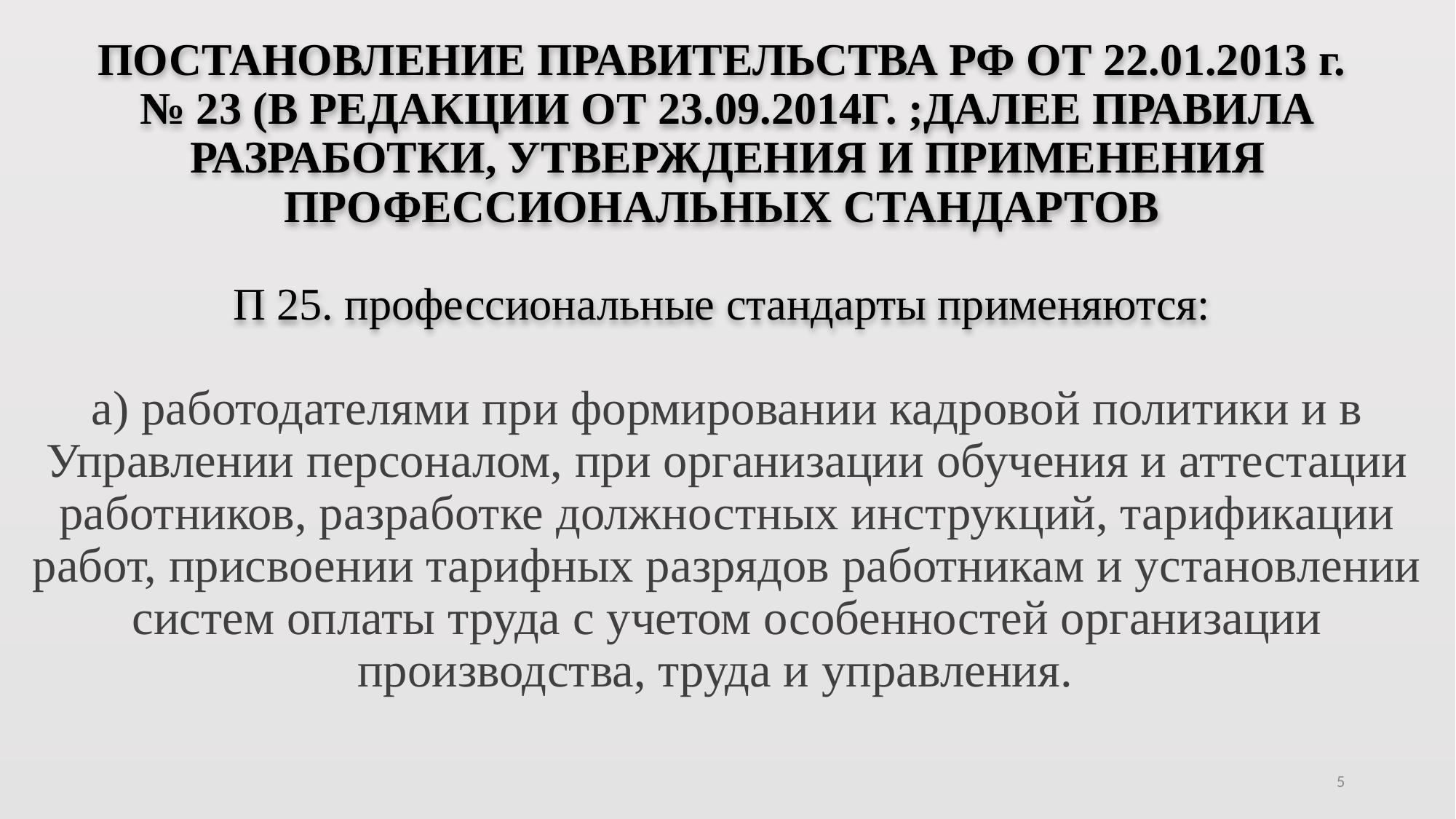

# ПОСТАНОВЛЕНИЕ ПРАВИТЕЛЬСТВА РФ ОТ 22.01.2013 г. № 23 (В РЕДАКЦИИ ОТ 23.09.2014Г. ;ДАЛЕЕ ПРАВИЛА РАЗРАБОТКИ, УТВЕРЖДЕНИЯ И ПРИМЕНЕНИЯ ПРОФЕССИОНАЛЬНЫХ СТАНДАРТОВ П 25. профессиональные стандарты применяются:

а) работодателями при формировании кадровой политики и в Управлении персоналом, при организации обучения и аттестации работников, разработке должностных инструкций, тарификации работ, присвоении тарифных разрядов работникам и установлении систем оплаты труда с учетом особенностей организации производства, труда и управления.
5